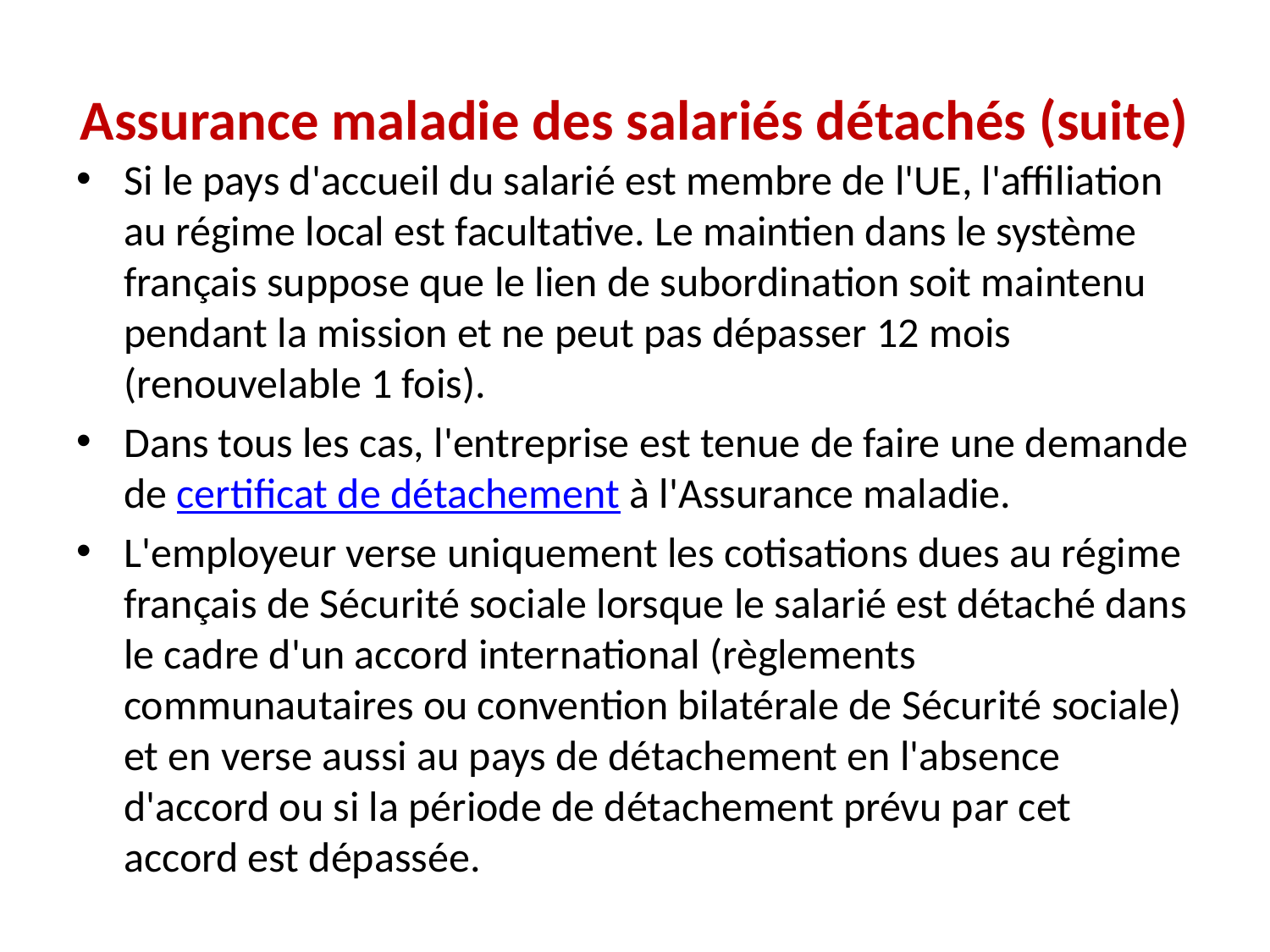

# Assurance maladie des salariés détachés (suite)
Si le pays d'accueil du salarié est membre de l'UE, l'affiliation au régime local est facultative. Le maintien dans le système français suppose que le lien de subordination soit maintenu pendant la mission et ne peut pas dépasser 12 mois (renouvelable 1 fois).
Dans tous les cas, l'entreprise est tenue de faire une demande de certificat de détachement à l'Assurance maladie.
L'employeur verse uniquement les cotisations dues au régime français de Sécurité sociale lorsque le salarié est détaché dans le cadre d'un accord international (règlements communautaires ou convention bilatérale de Sécurité sociale) et en verse aussi au pays de détachement en l'absence d'accord ou si la période de détachement prévu par cet accord est dépassée.